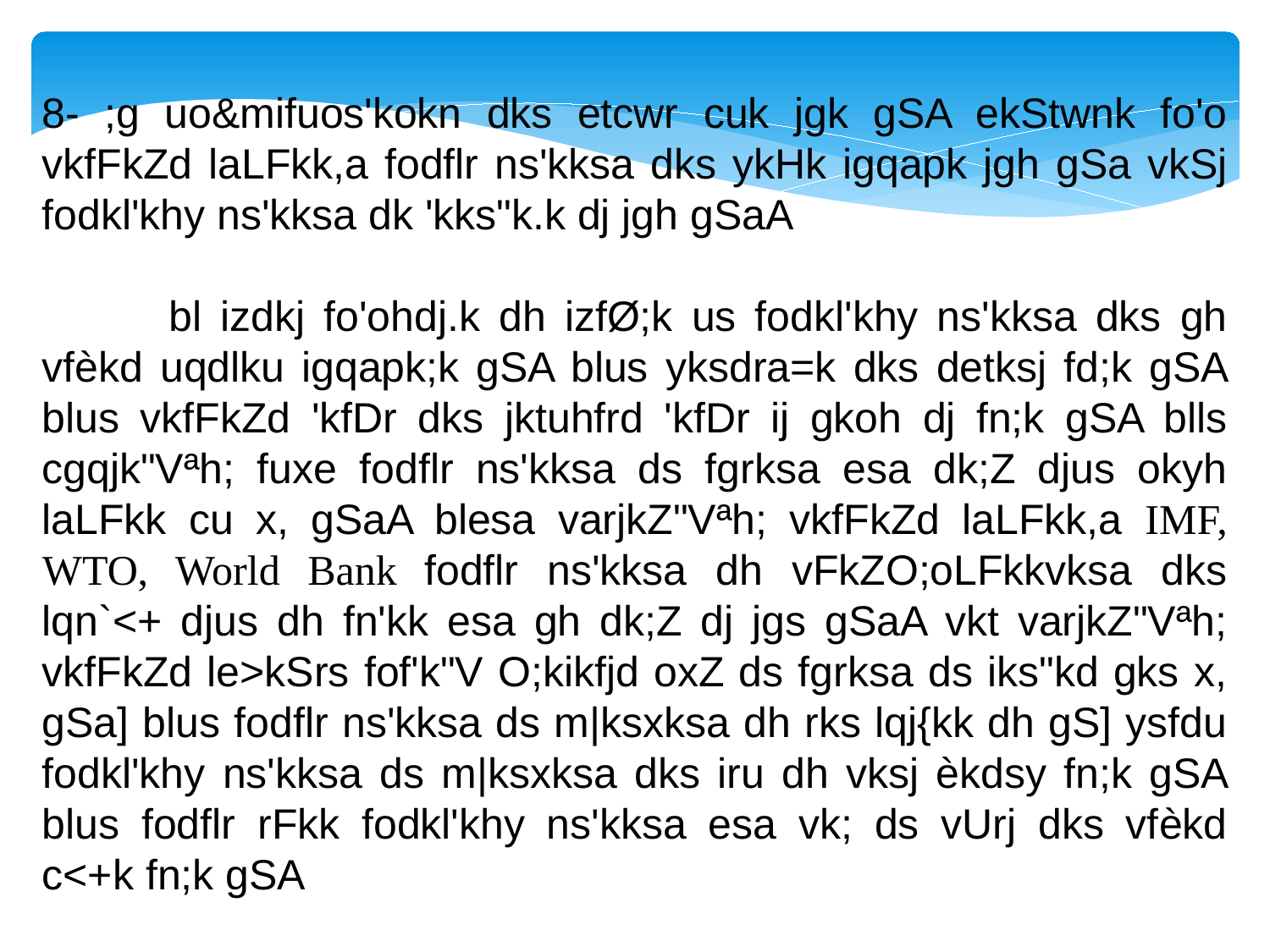

8- ;g uo&mifuos'kokn dks etcwr cuk jgk gSA ekStwnk fo'o vkfFkZd laLFkk,a fodflr ns'kksa dks ykHk igqapk jgh gSa vkSj fodkl'khy ns'kksa dk 'kks"k.k dj jgh gSaA

	bl izdkj fo'ohdj.k dh izfØ;k us fodkl'khy ns'kksa dks gh vfèkd uqdlku igqapk;k gSA blus yksdra=k dks detksj fd;k gSA blus vkfFkZd 'kfDr dks jktuhfrd 'kfDr ij gkoh dj fn;k gSA blls cgqjk"Vªh; fuxe fodflr ns'kksa ds fgrksa esa dk;Z djus okyh laLFkk cu x, gSaA blesa varjkZ"Vªh; vkfFkZd laLFkk,a IMF, WTO, World Bank fodflr ns'kksa dh vFkZO;oLFkkvksa dks lqn`<+ djus dh fn'kk esa gh dk;Z dj jgs gSaA vkt varjkZ"Vªh; vkfFkZd le>kSrs fof'k"V O;kikfjd oxZ ds fgrksa ds iks"kd gks x, gSa] blus fodflr ns'kksa ds m|ksxksa dh rks lqj{kk dh gS] ysfdu fodkl'khy ns'kksa ds m|ksxksa dks iru dh vksj èkdsy fn;k gSA blus fodflr rFkk fodkl'khy ns'kksa esa vk; ds vUrj dks vfèkd c<+k fn;k gSA